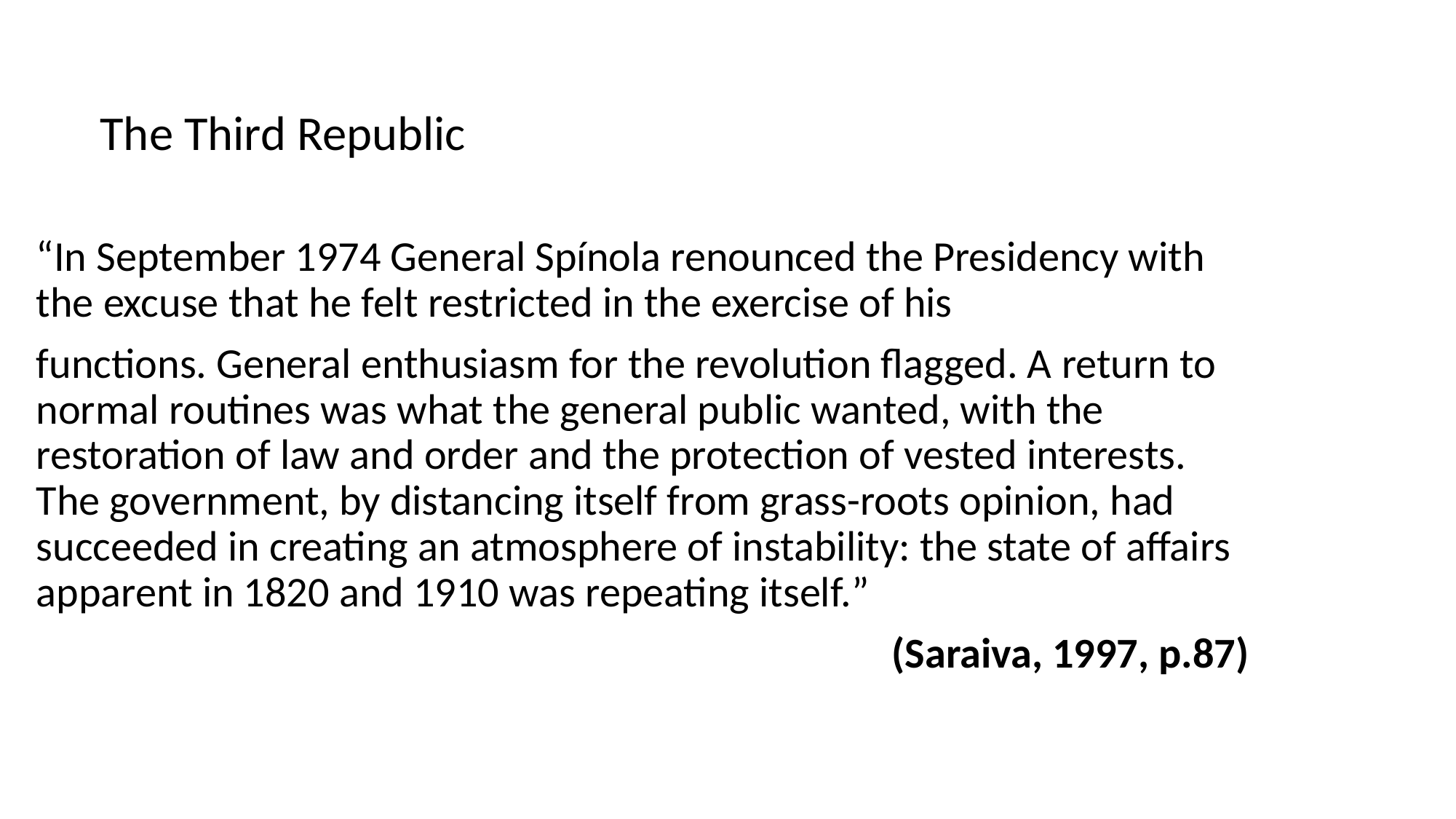

# The Third Republic

“In September 1974 General Spínola renounced the Presidency with the excuse that he felt restricted in the exercise of his
functions. General enthusiasm for the revolution flagged. A return to normal routines was what the general public wanted, with the restoration of law and order and the protection of vested interests. The government, by distancing itself from grass-roots opinion, had succeeded in creating an atmosphere of instability: the state of affairs apparent in 1820 and 1910 was repeating itself.”
(Saraiva, 1997, p.87)